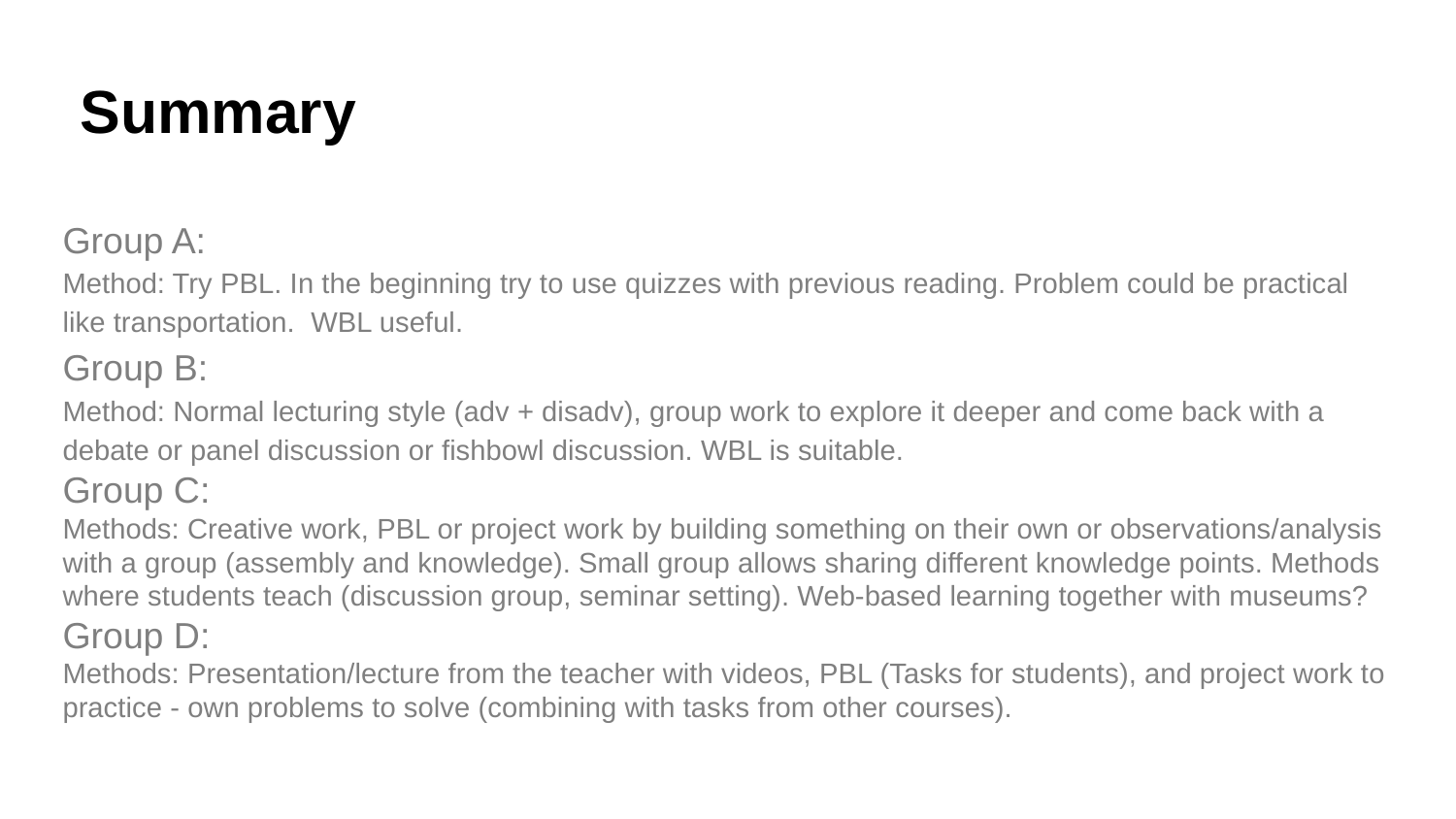

# Summary
Group A:
Method: Try PBL. In the beginning try to use quizzes with previous reading. Problem could be practical like transportation.  WBL useful.
Group B:
Method: Normal lecturing style (adv + disadv), group work to explore it deeper and come back with a debate or panel discussion or fishbowl discussion. WBL is suitable.
Group C:
Methods: Creative work, PBL or project work by building something on their own or observations/analysis with a group (assembly and knowledge). Small group allows sharing different knowledge points. Methods where students teach (discussion group, seminar setting). Web-based learning together with museums?
Group D:
Methods: Presentation/lecture from the teacher with videos, PBL (Tasks for students), and project work to practice - own problems to solve (combining with tasks from other courses).